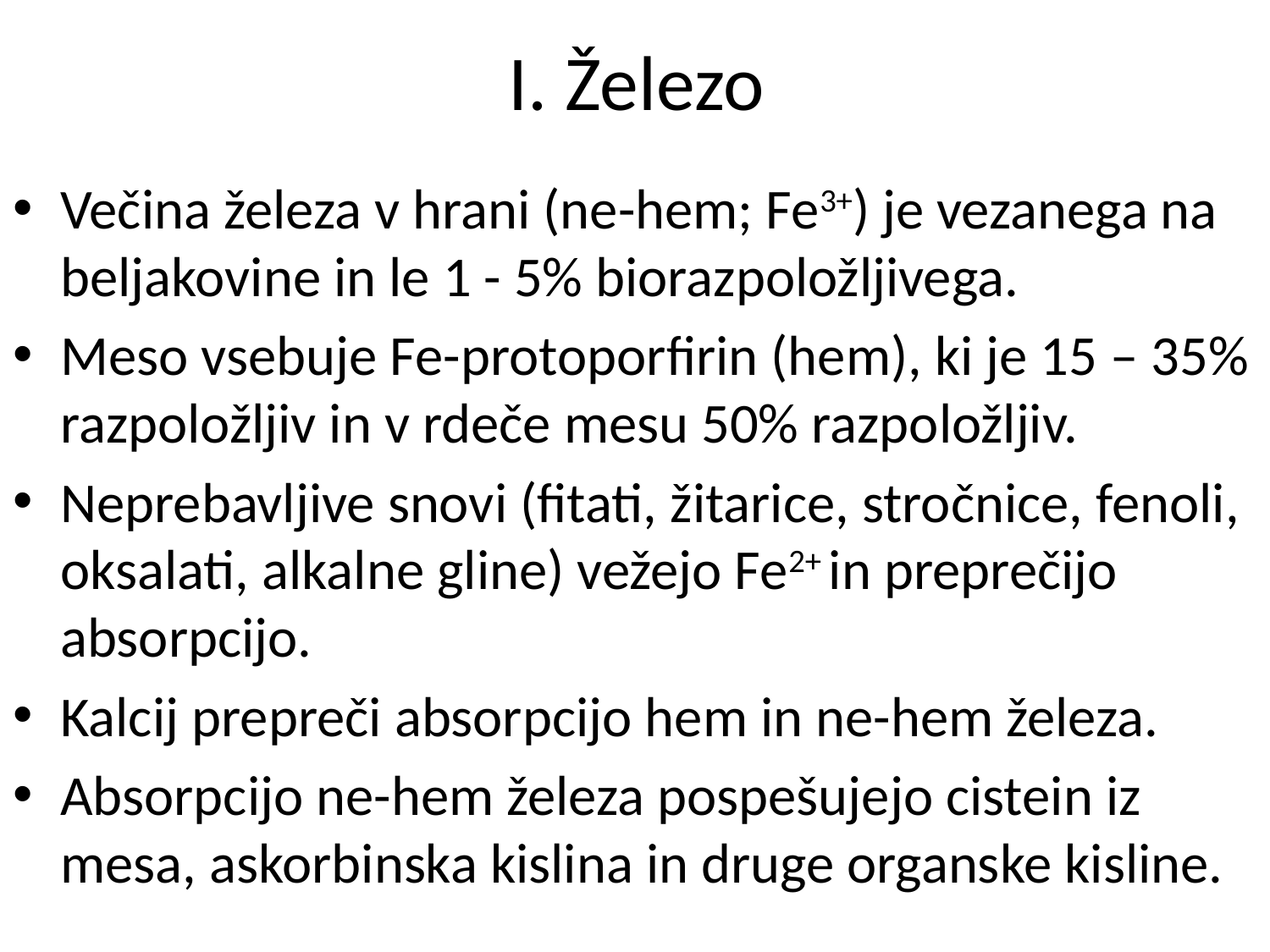

# I. Železo
Večina železa v hrani (ne-hem; Fe3+) je vezanega na beljakovine in le 1 - 5% biorazpoložljivega.
Meso vsebuje Fe-protoporfirin (hem), ki je 15 – 35% razpoložljiv in v rdeče mesu 50% razpoložljiv.
Neprebavljive snovi (fitati, žitarice, stročnice, fenoli, oksalati, alkalne gline) vežejo Fe2+ in preprečijo absorpcijo.
Kalcij prepreči absorpcijo hem in ne-hem železa.
Absorpcijo ne-hem železa pospešujejo cistein iz mesa, askorbinska kislina in druge organske kisline.